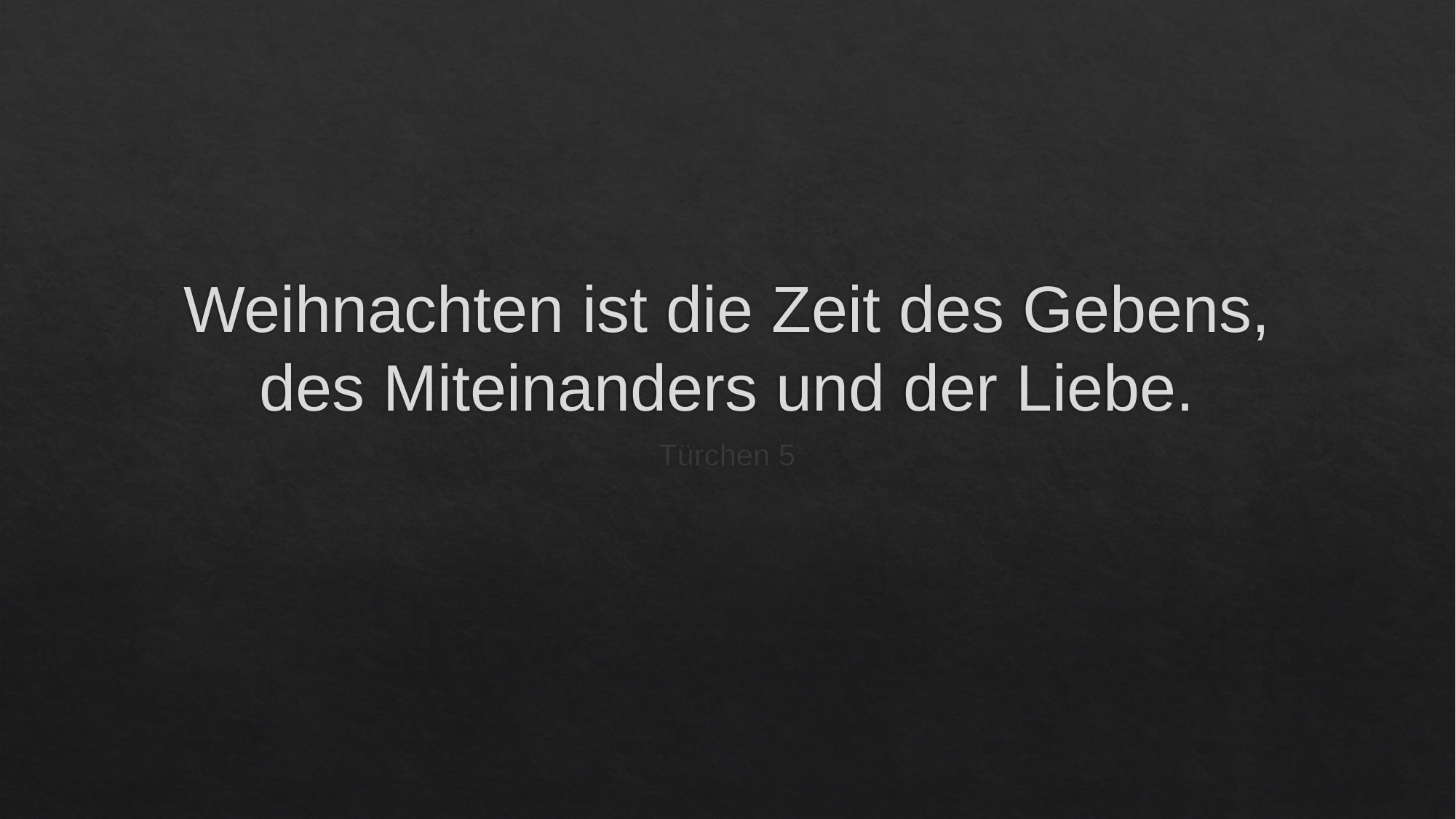

# Weihnachten ist die Zeit des Gebens, des Miteinanders und der Liebe.
Türchen 5